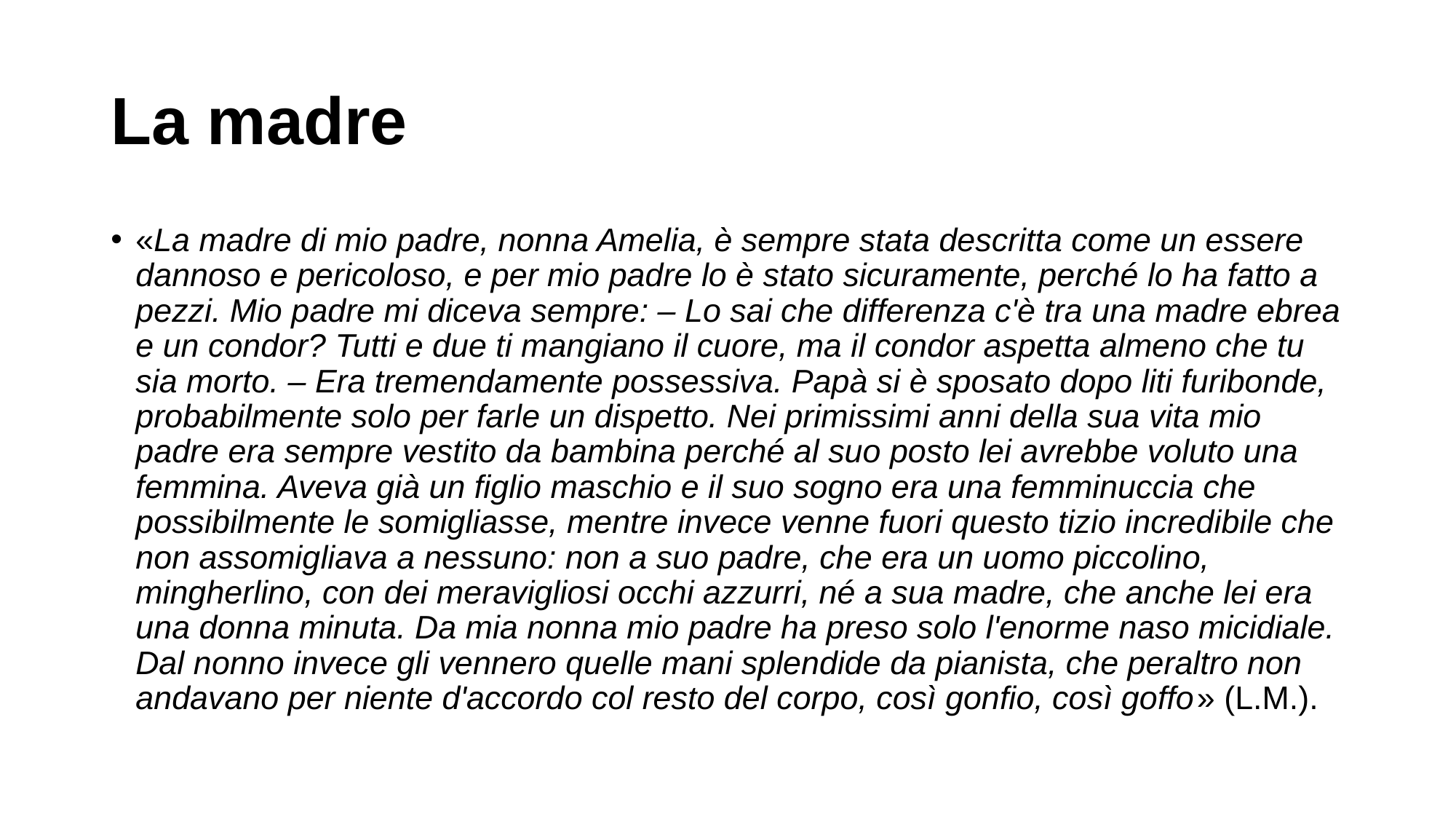

# La madre
«La madre di mio padre, nonna Amelia, è sempre stata descritta come un essere dannoso e pericoloso, e per mio padre lo è stato sicuramente, perché lo ha fatto a pezzi. Mio padre mi diceva sempre: – Lo sai che differenza c'è tra una madre ebrea e un condor? Tutti e due ti mangiano il cuore, ma il condor aspetta almeno che tu sia morto. – Era tremendamente possessiva. Papà si è sposato dopo liti furibonde, probabilmente solo per farle un dispetto. Nei primissimi anni della sua vita mio padre era sempre vestito da bambina perché al suo posto lei avrebbe voluto una femmina. Aveva già un figlio maschio e il suo sogno era una femminuccia che possibilmente le somigliasse, mentre invece venne fuori questo tizio incredibile che non assomigliava a nessuno: non a suo padre, che era un uomo piccolino, mingherlino, con dei meravigliosi occhi azzurri, né a sua madre, che anche lei era una donna minuta. Da mia nonna mio padre ha preso solo l'enorme naso micidiale. Dal nonno invece gli vennero quelle mani splendide da pianista, che peraltro non andavano per niente d'accordo col resto del corpo, così gonfio, così goffo» (L.M.).